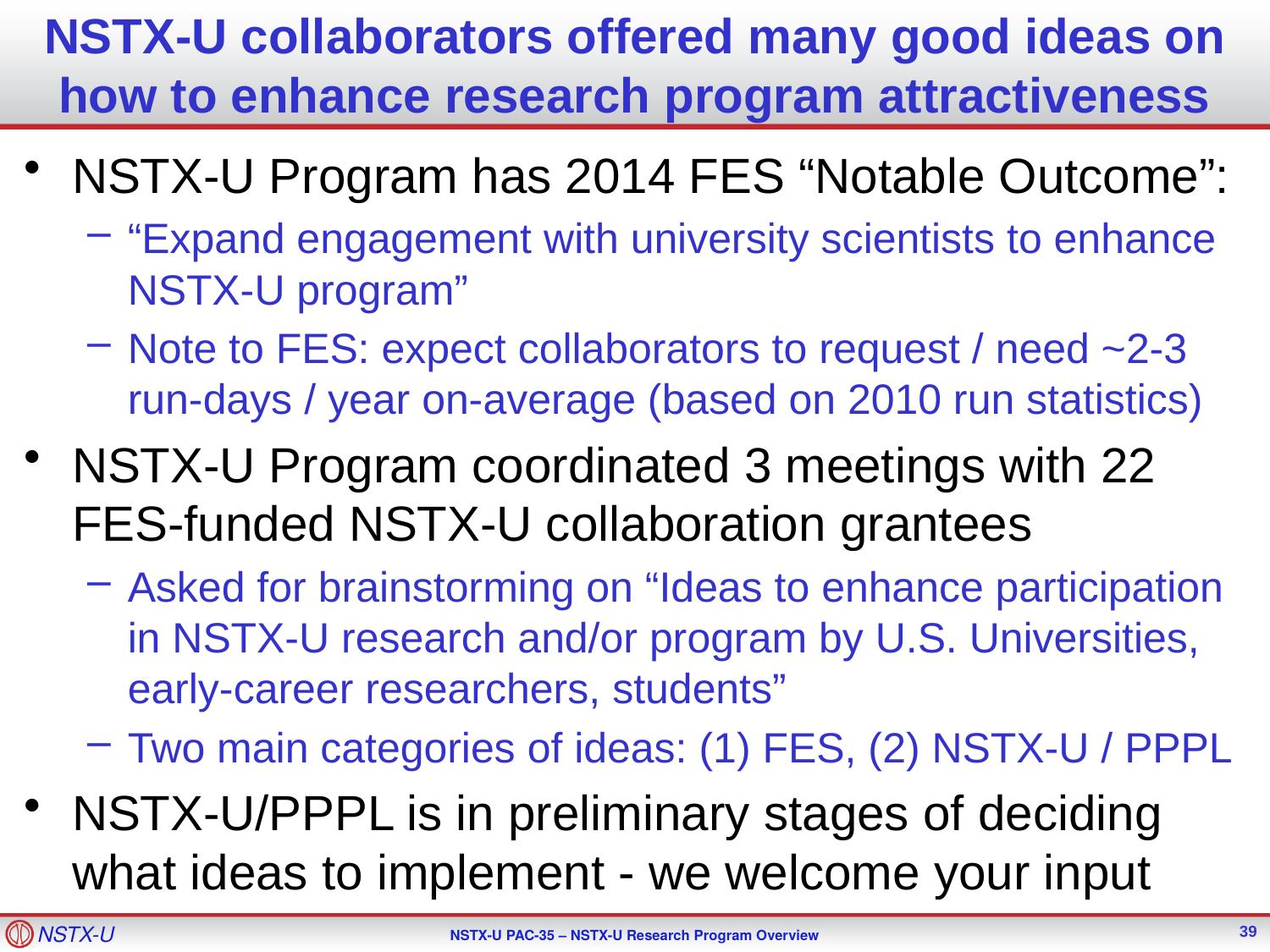

# NSTX-U collaborators offered many good ideas on how to enhance research program attractiveness
NSTX-U Program has 2014 FES “Notable Outcome”:
“Expand engagement with university scientists to enhance NSTX-U program”
Note to FES: expect collaborators to request / need ~2-3 run-days / year on-average (based on 2010 run statistics)
NSTX-U Program coordinated 3 meetings with 22 FES-funded NSTX-U collaboration grantees
Asked for brainstorming on “Ideas to enhance participation in NSTX-U research and/or program by U.S. Universities, early-career researchers, students”
Two main categories of ideas: (1) FES, (2) NSTX-U / PPPL
NSTX-U/PPPL is in preliminary stages of deciding what ideas to implement - we welcome your input

39